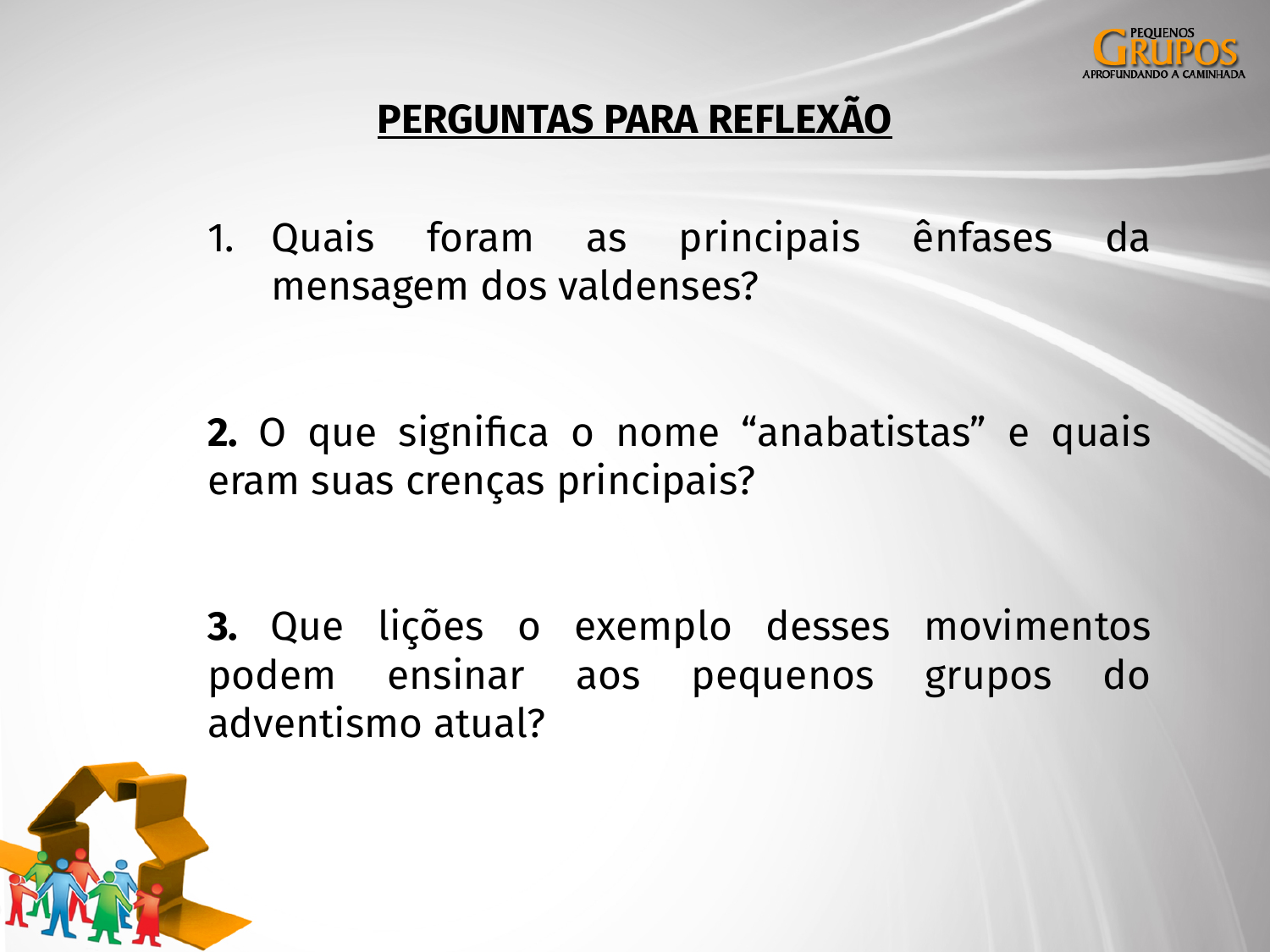

PERGUNTAS PARA REFLEXÃO
Quais foram as principais ênfases da mensagem dos valdenses?

2. O que significa o nome “anabatistas” e quais eram suas crenças principais?

3. Que lições o exemplo desses movimentos podem ensinar aos pequenos grupos do adventismo atual?